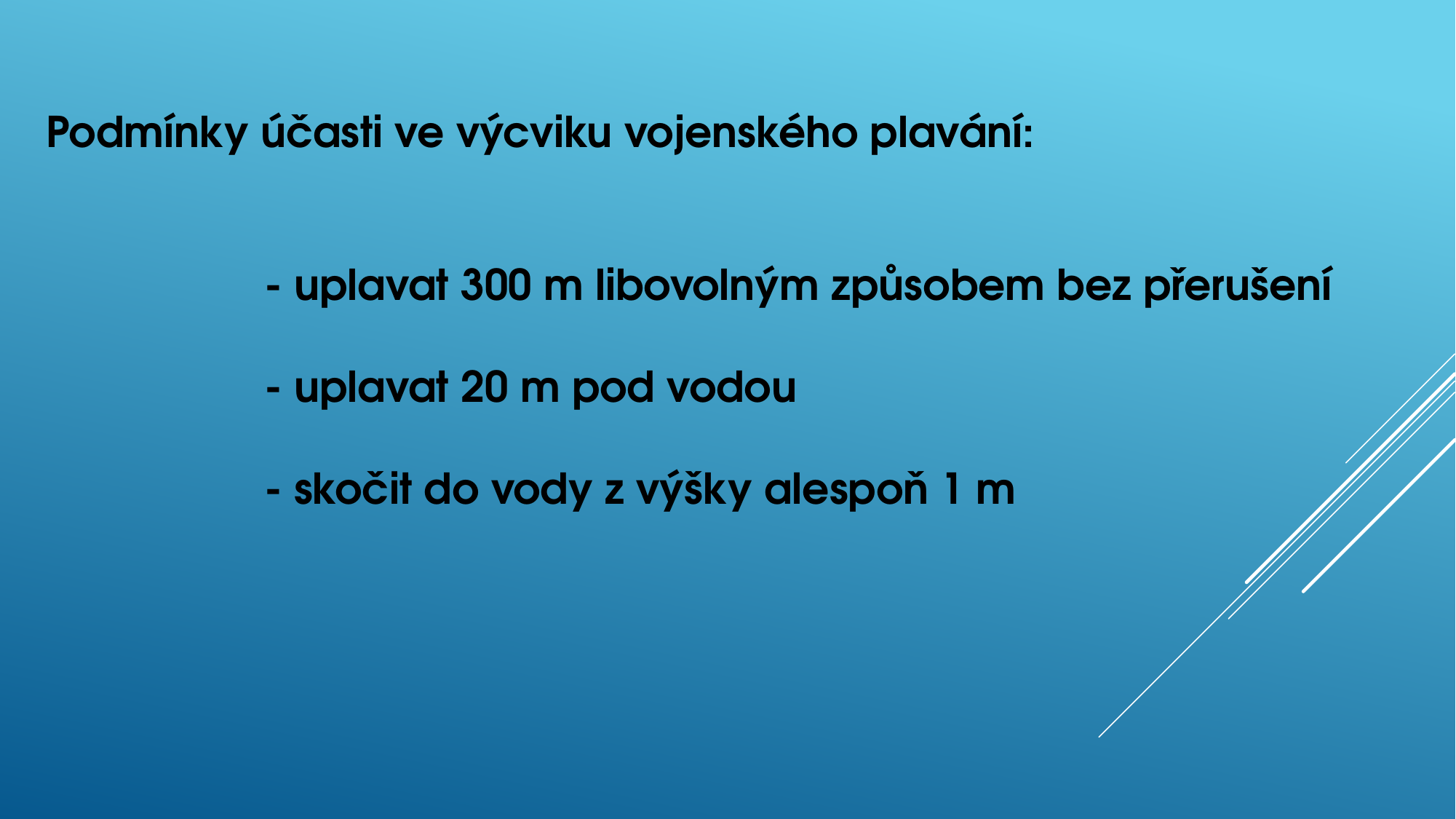

Podmínky účasti ve výcviku vojenského plavání:

		- uplavat 300 m libovolným způsobem bez přerušení

		- uplavat 20 m pod vodou

		- skočit do vody z výšky alespoň 1 m